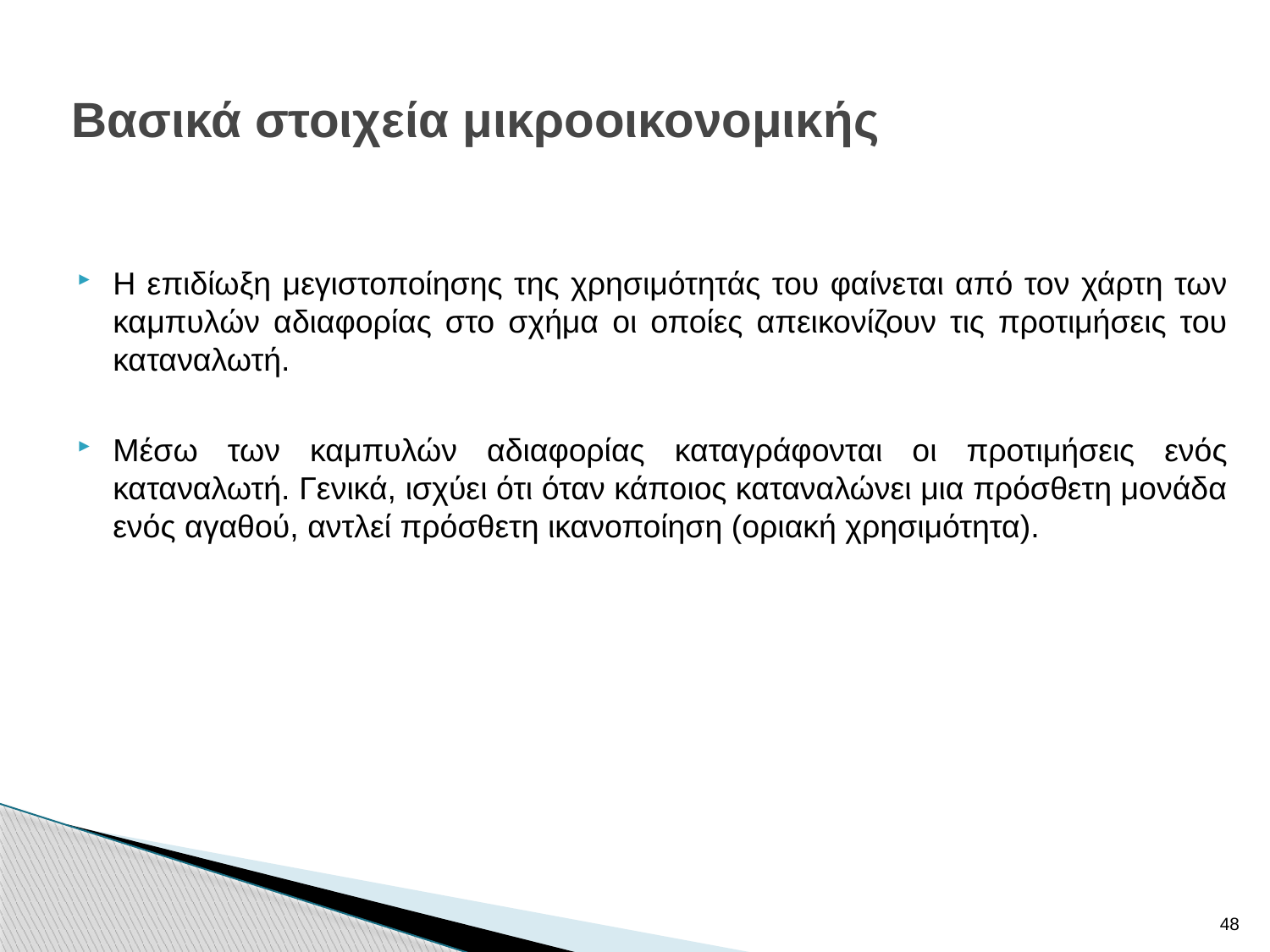

# Βασικά στοιχεία μικροοικονομικής

Η επιδίωξη μεγιστοποίησης της χρησιμότητάς του φαίνεται από τον χάρτη των καμπυλών αδιαφορίας στο σχήμα οι οποίες απεικονίζουν τις προτιμήσεις του καταναλωτή.

Μέσω των καμπυλών αδιαφορίας καταγράφονται οι προτιμήσεις ενός καταναλωτή. Γενικά, ισχύει ότι όταν κάποιος καταναλώνει μια πρόσθετη μονάδα ενός αγαθού, αντλεί πρόσθετη ικανοποίηση (οριακή χρησιμότητα).
48